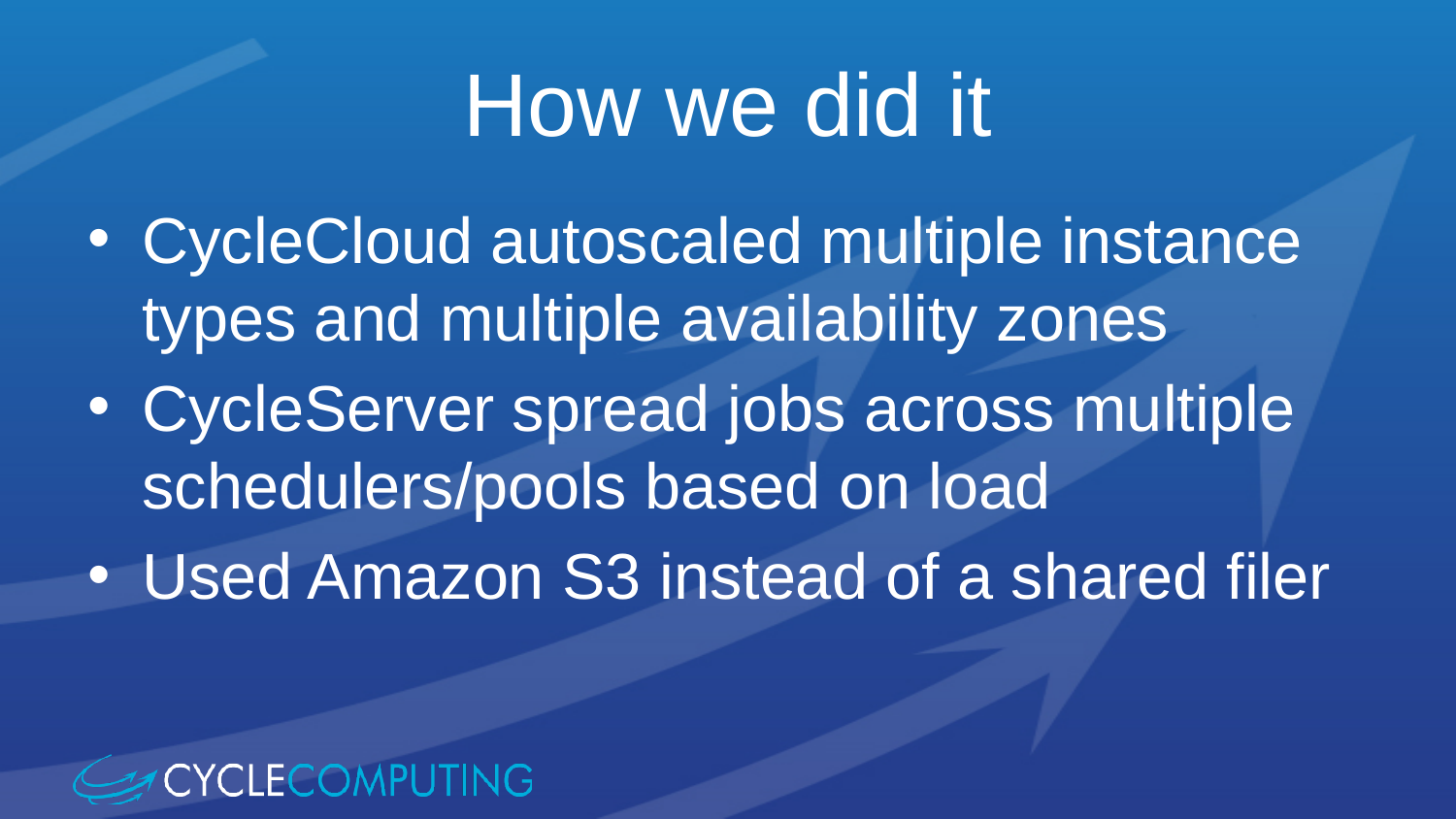

# How we did it
CycleCloud autoscaled multiple instance types and multiple availability zones
CycleServer spread jobs across multiple schedulers/pools based on load
Used Amazon S3 instead of a shared filer